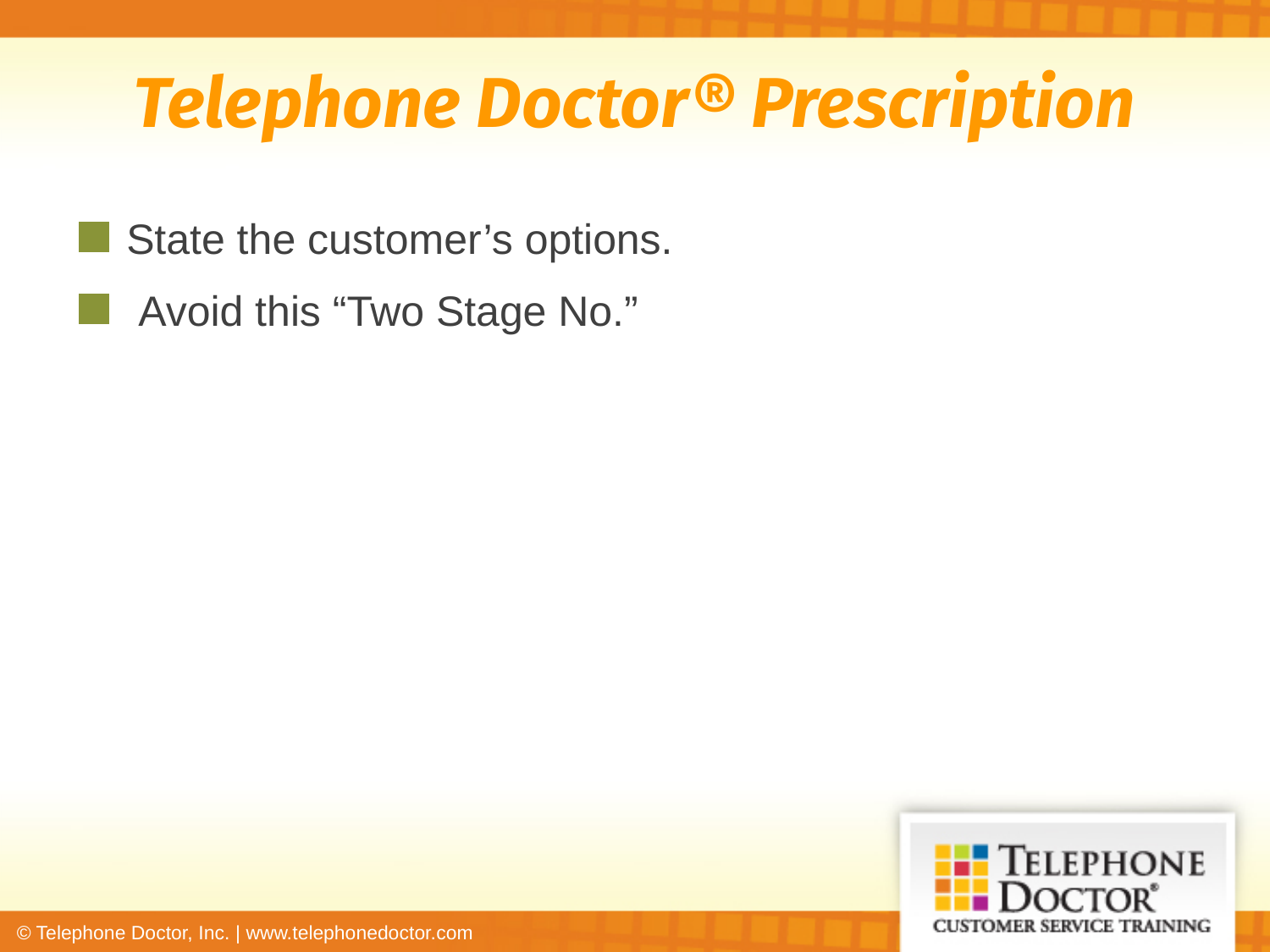

Telephone Doctor® Prescription
State the customer’s options.
 Avoid this “Two Stage No.”